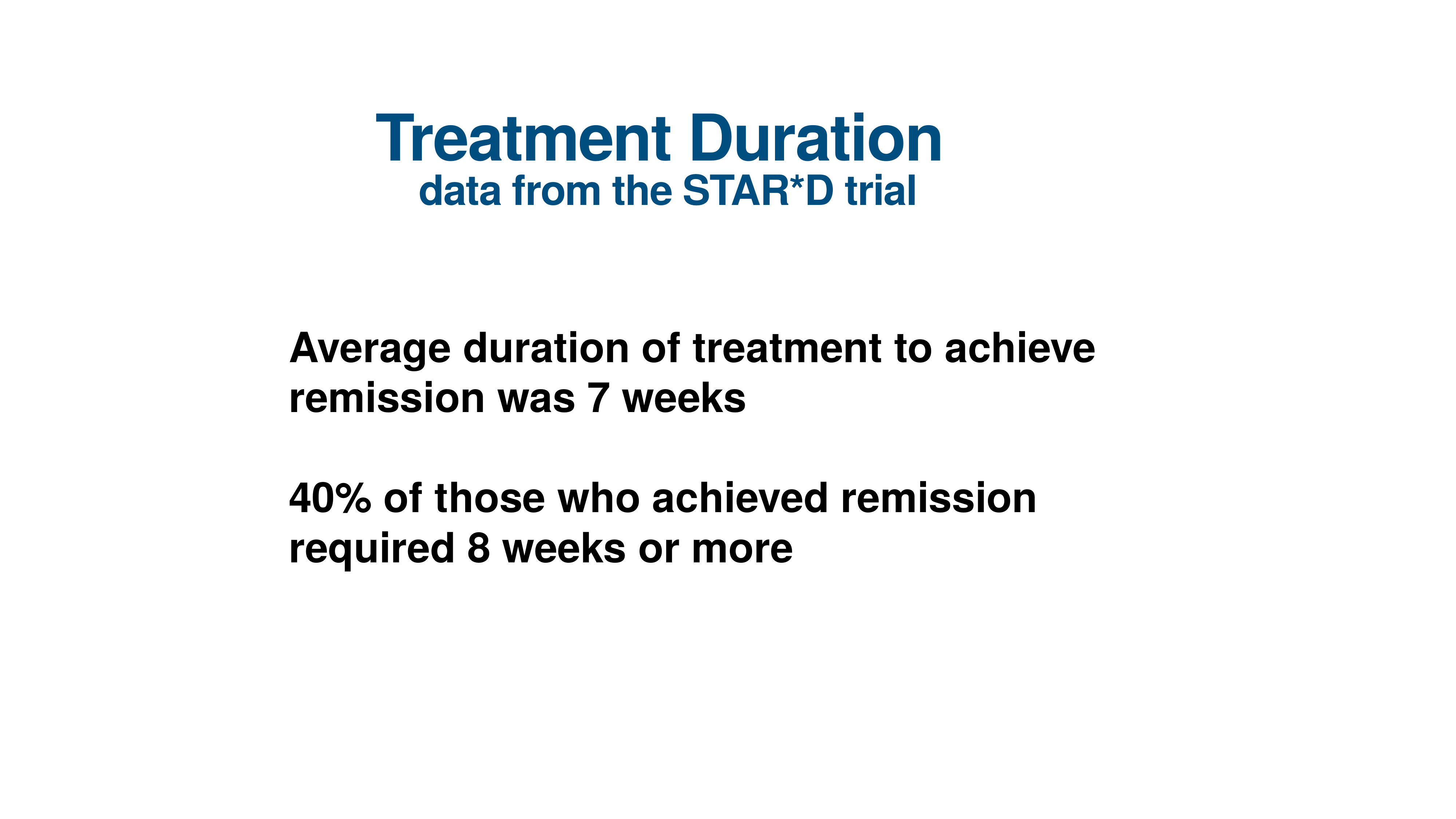

# Treatment Duration
data from the STAR*D trial
Average duration of treatment to achieve remission was 7 weeks

40% of those who achieved remission required 8 weeks or more